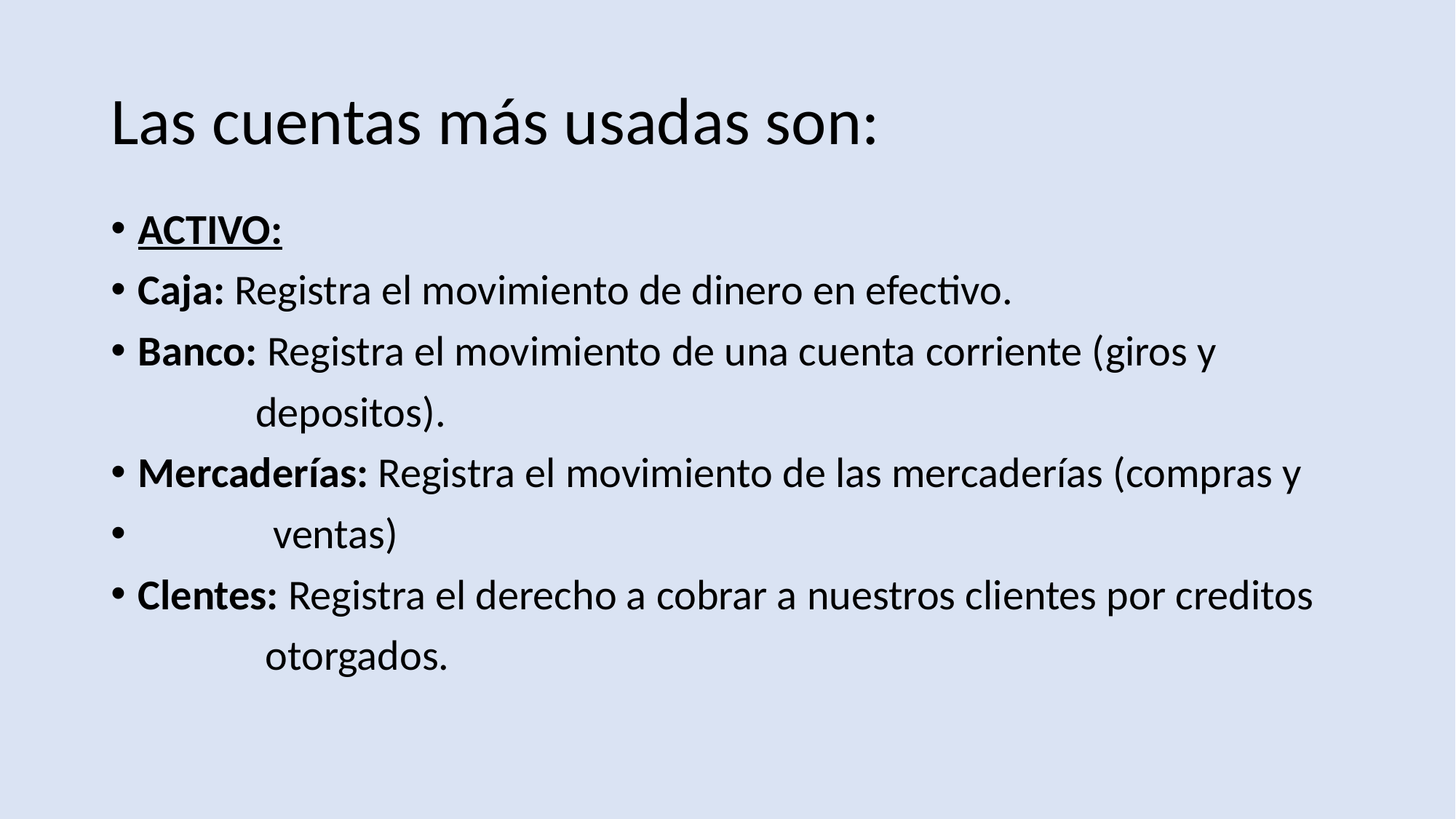

# Las cuentas más usadas son:
ACTIVO:
Caja: Registra el movimiento de dinero en efectivo.
Banco: Registra el movimiento de una cuenta corriente (giros y
               depositos).
Mercaderías: Registra el movimiento de las mercaderías (compras y
              ventas)
Clentes: Registra el derecho a cobrar a nuestros clientes por creditos
                otorgados.